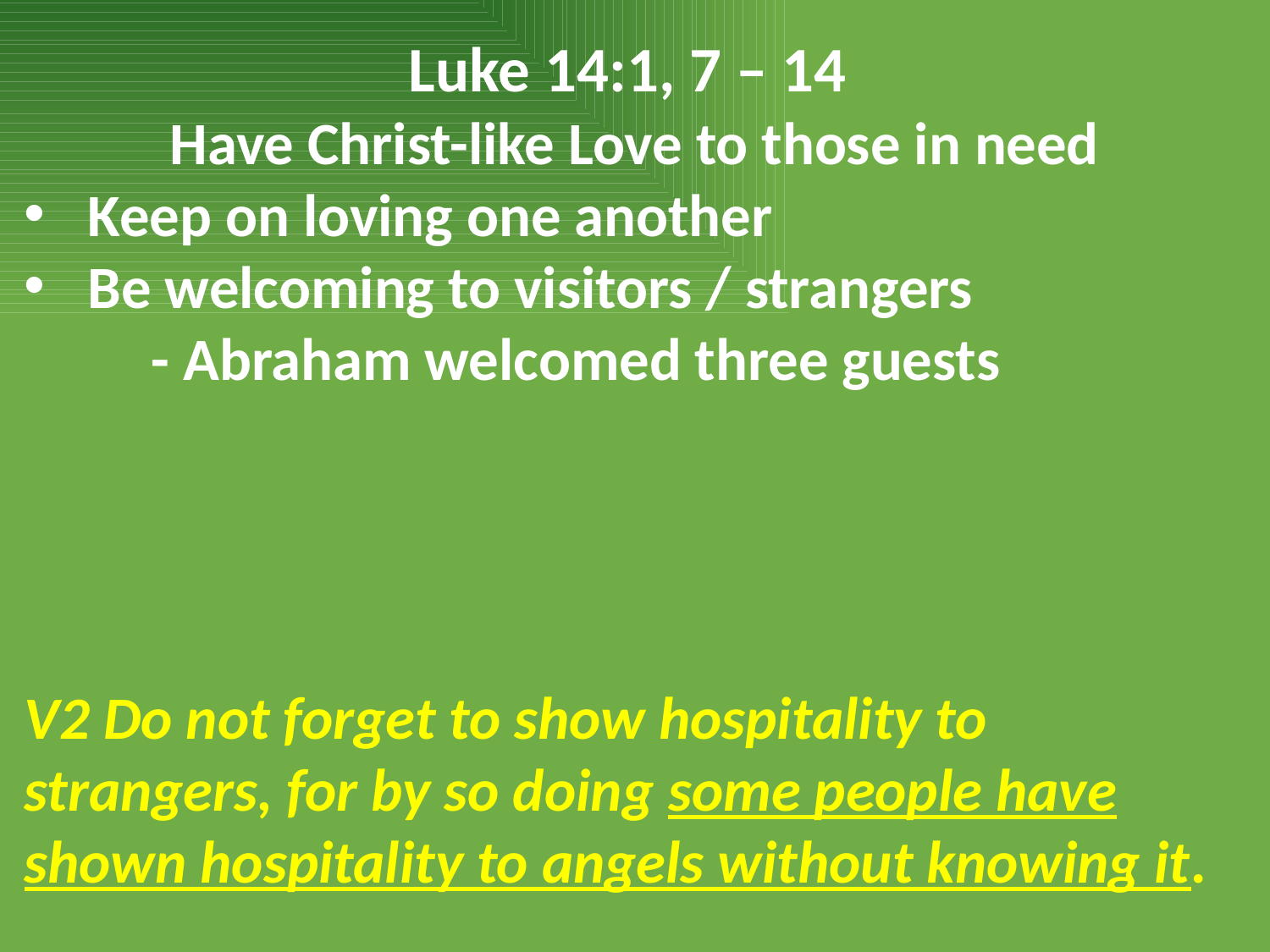

Luke 14:1, 7 – 14
Have Christ-like Love to those in need
Keep on loving one another
Be welcoming to visitors / strangers
	- Abraham welcomed three guests

V2 Do not forget to show hospitality to strangers, for by so doing some people have shown hospitality to angels without knowing it.